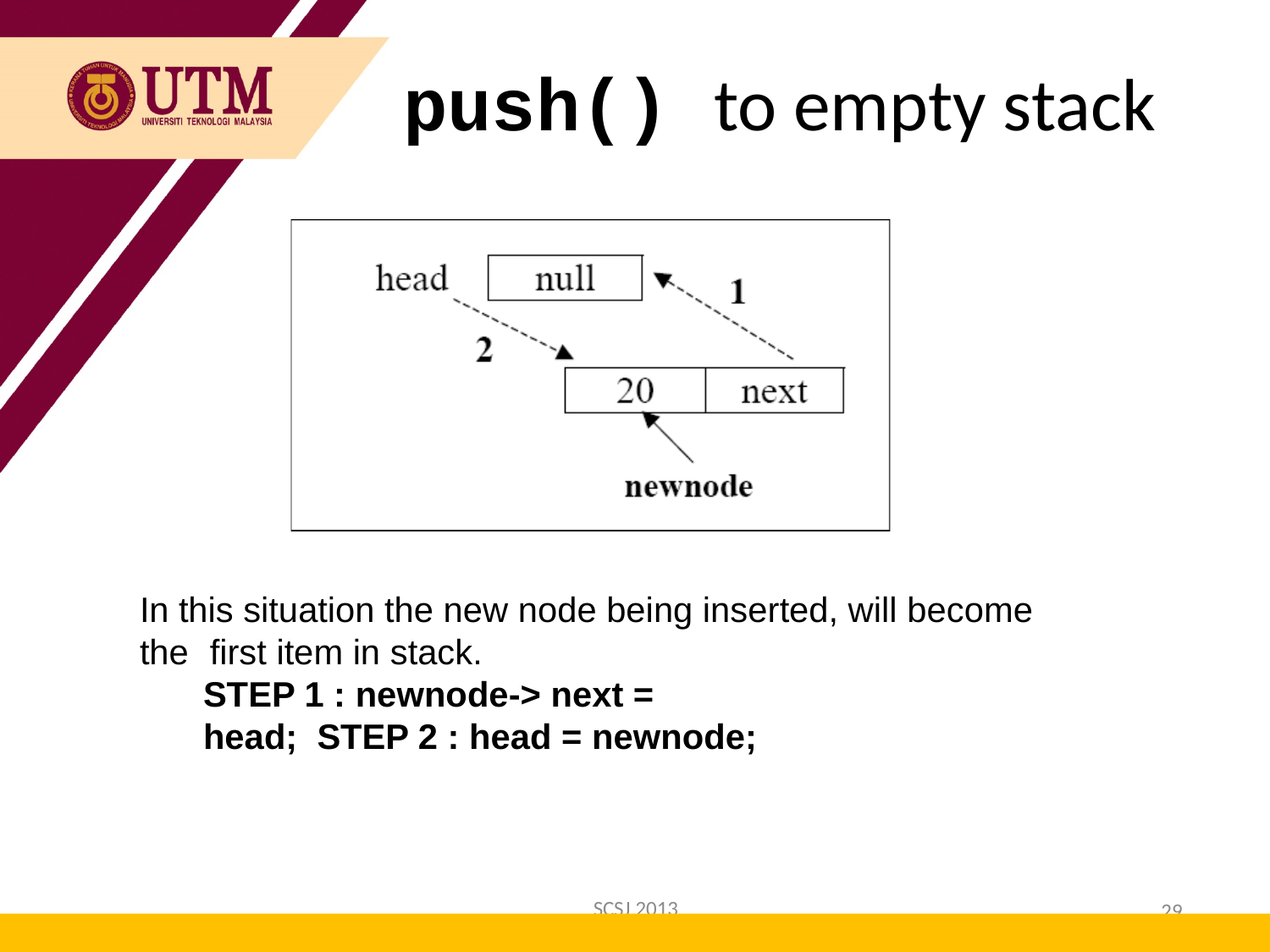

push() to empty stack

In this situation the new node being inserted, will become
the	first item in stack.
STEP 1 : newnode-> next = head;  STEP 2 : head = newnode;
SCSJ 2013
29